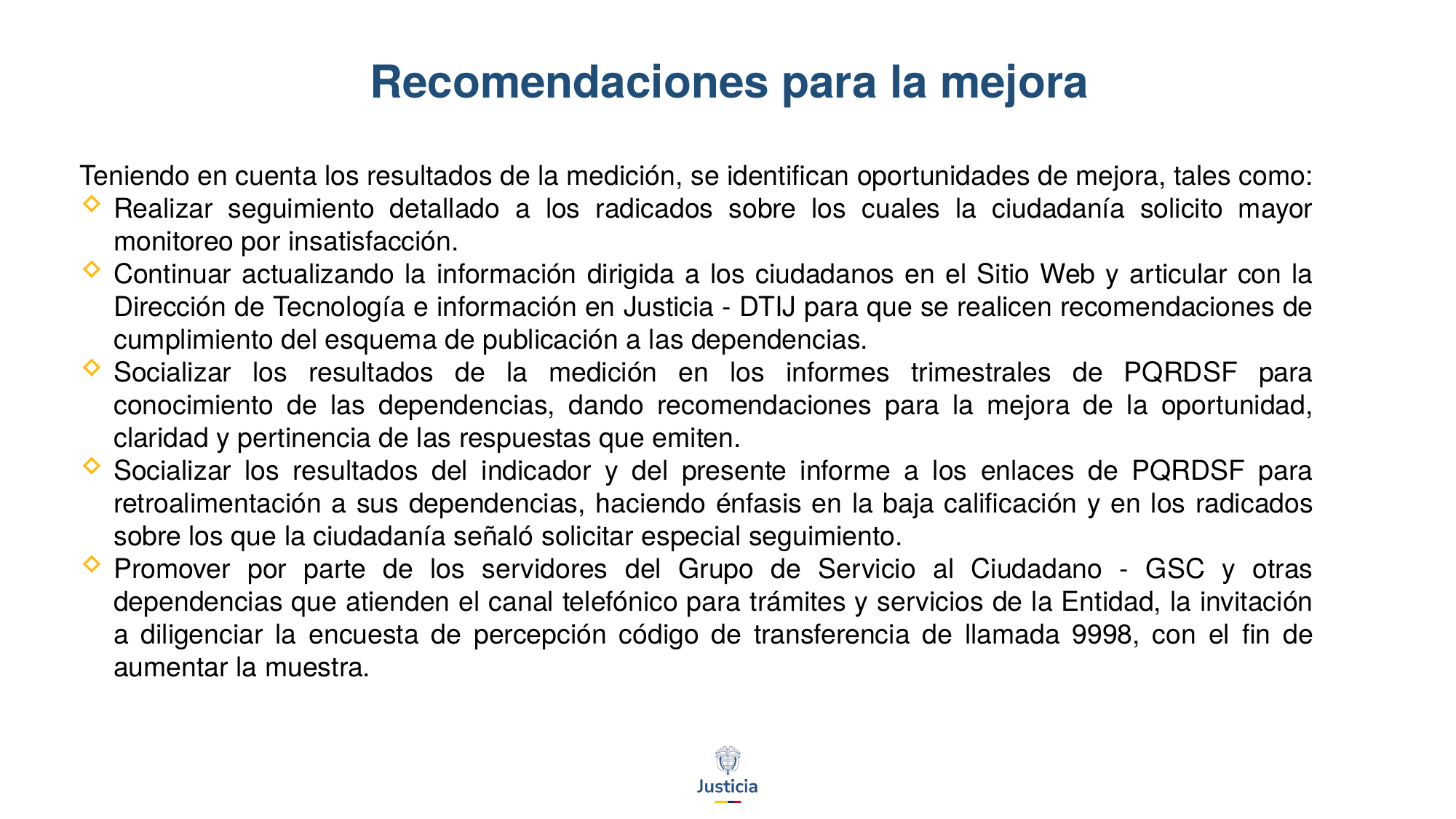

# Recomendaciones para la mejora
Teniendo en cuenta los resultados de la medición, se identifican oportunidades de mejora, tales como:
Realizar seguimiento detallado a los radicados sobre los cuales la ciudadanía solicito mayor monitoreo por insatisfacción.
Continuar actualizando la información dirigida a los ciudadanos en el Sitio Web y articular con la Dirección de Tecnología e información en Justicia - DTIJ para que se realicen recomendaciones de cumplimiento del esquema de publicación a las dependencias.
Socializar los resultados de la medición en los informes trimestrales de PQRDSF para conocimiento de las dependencias, dando recomendaciones para la mejora de la oportunidad, claridad y pertinencia de las respuestas que emiten.
Socializar los resultados del indicador y del presente informe a los enlaces de PQRDSF para retroalimentación a sus dependencias, haciendo énfasis en la baja calificación y en los radicados sobre los que la ciudadanía señaló solicitar especial seguimiento.
Promover por parte de los servidores del Grupo de Servicio al Ciudadano - GSC y otras dependencias que atienden el canal telefónico para trámites y servicios de la Entidad, la invitación a diligenciar la encuesta de percepción código de transferencia de llamada 9998, con el fin de aumentar la muestra.

www.---------------.gov.co